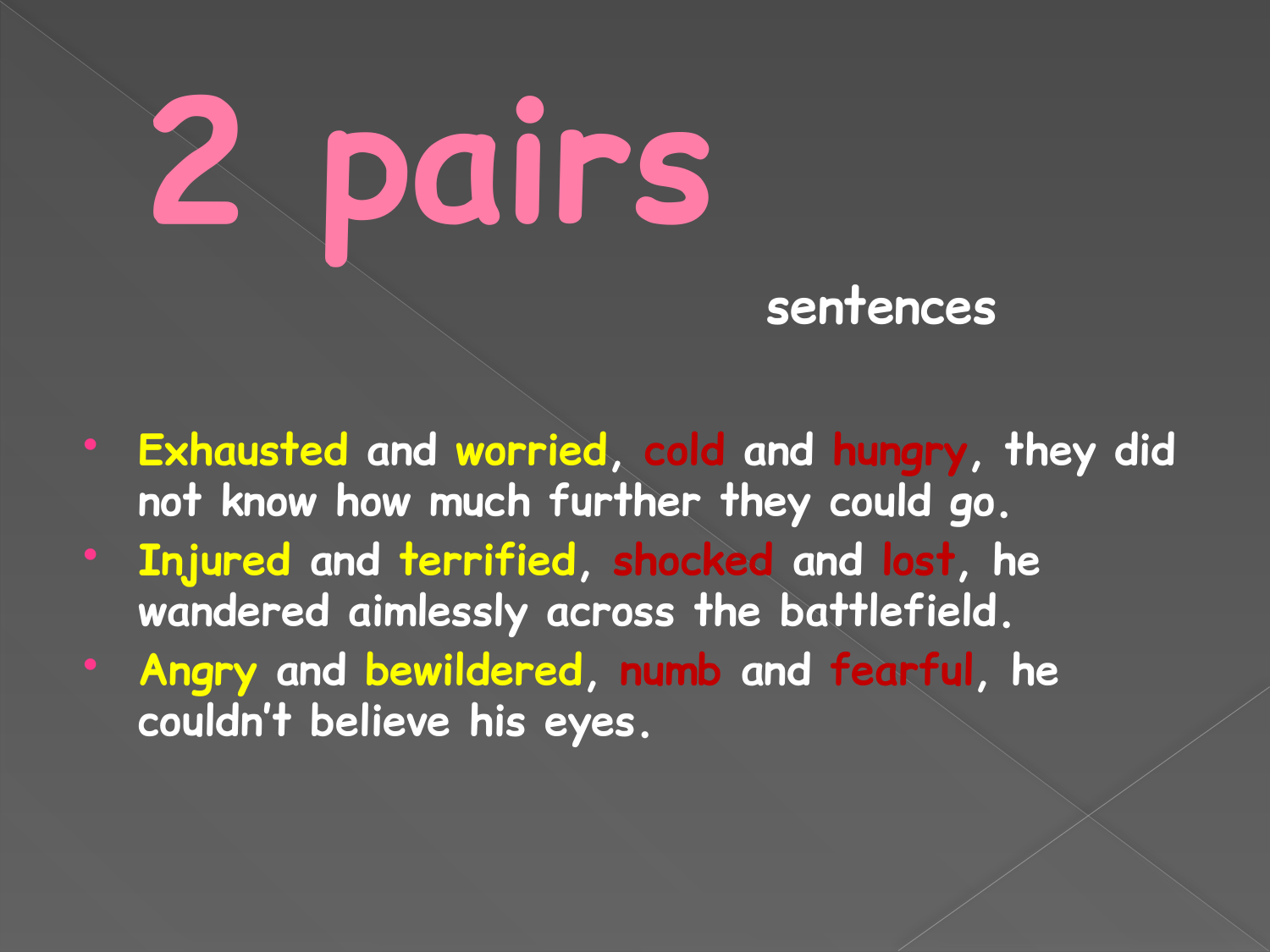

# 2 pairs
sentences
Exhausted and worried, cold and hungry, they did not know how much further they could go.
Injured and terrified, shocked and lost, he wandered aimlessly across the battlefield.
Angry and bewildered, numb and fearful, he couldn’t believe his eyes.